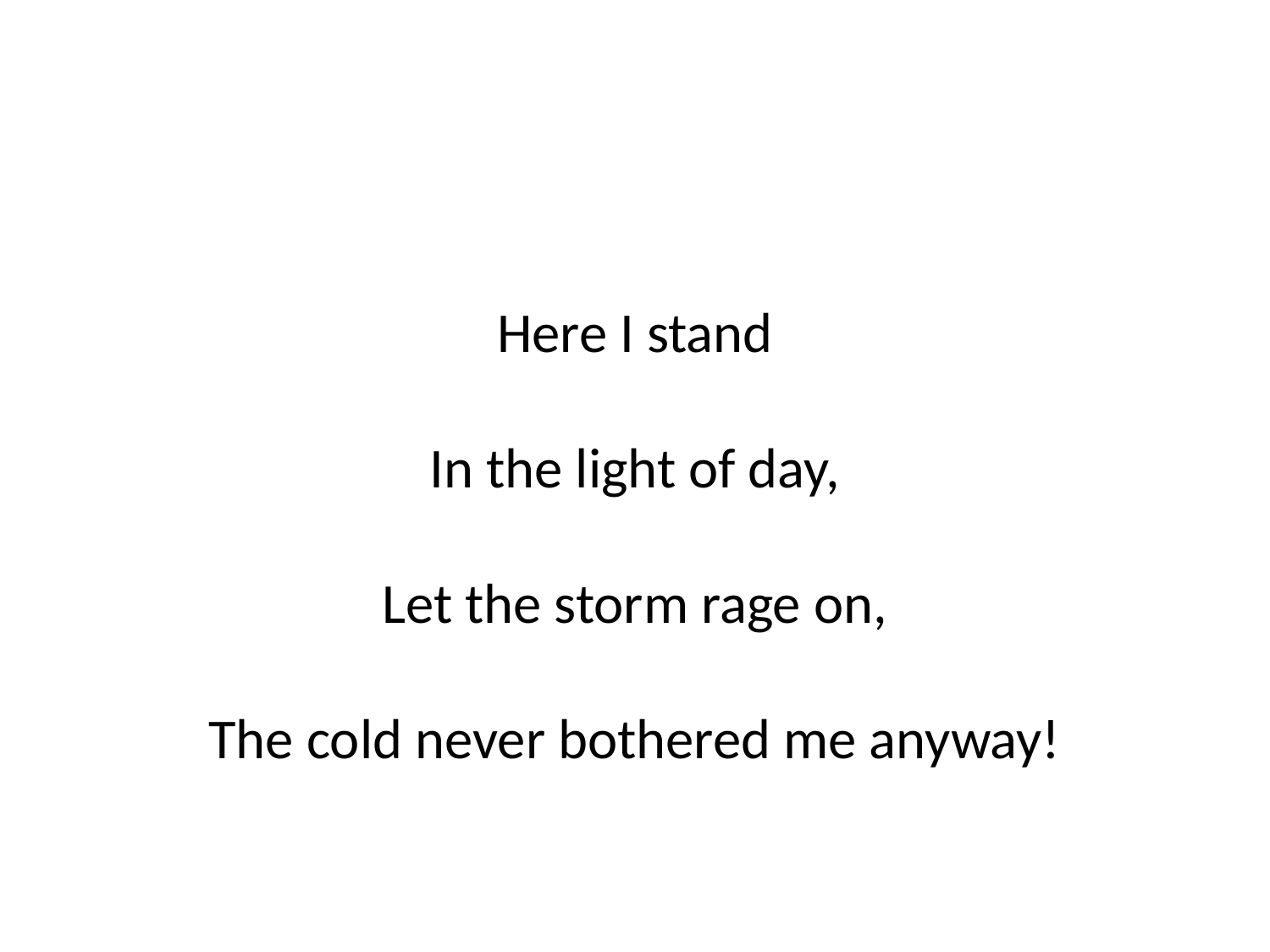

#
Here I stand
In the light of day,
Let the storm rage on,
The cold never bothered me anyway!